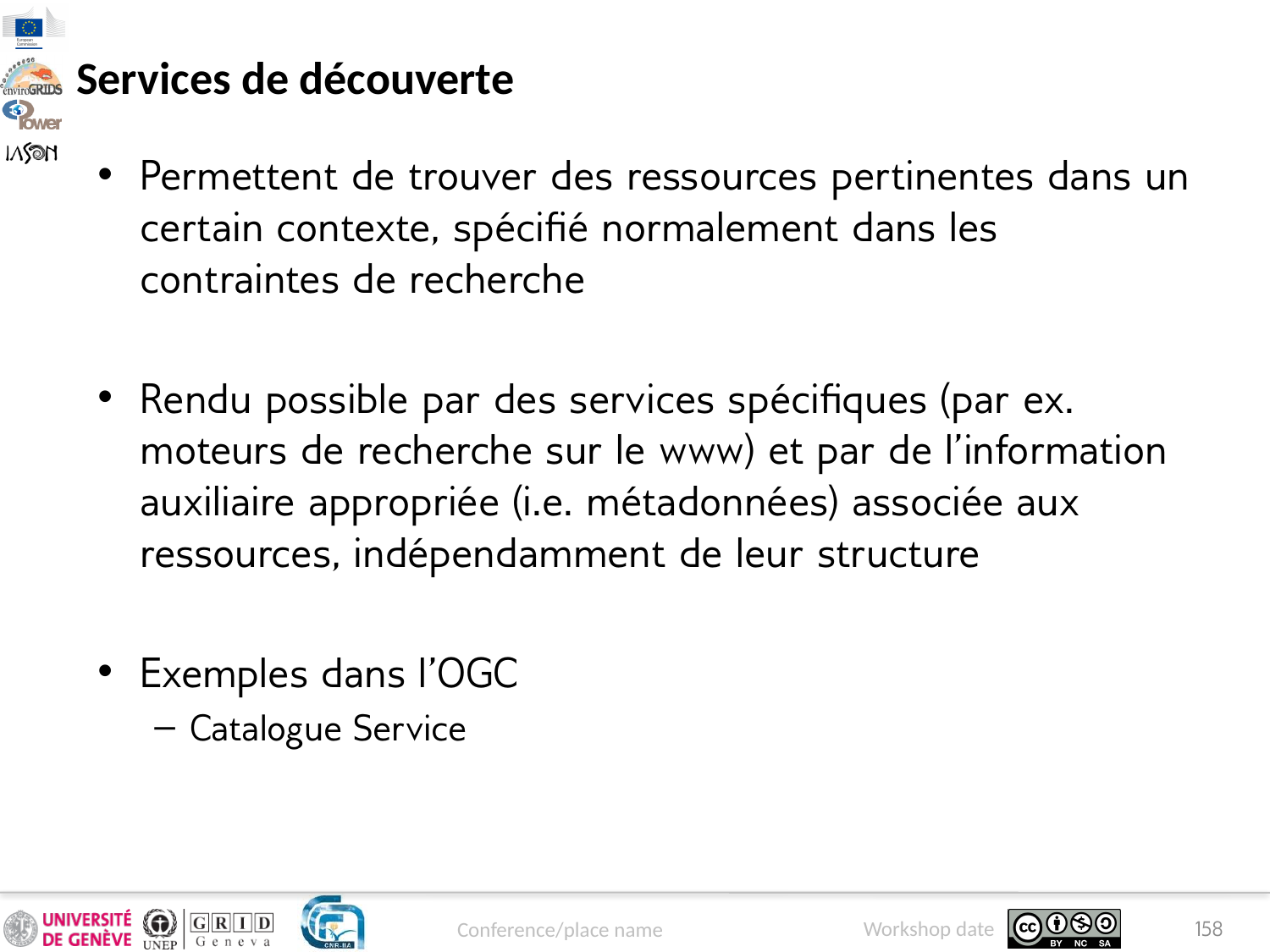

# Services de découverte
Permettent de trouver des ressources pertinentes dans un certain contexte, spécifié normalement dans les contraintes de recherche

Rendu possible par des services spécifiques (par ex.  moteurs de recherche sur le www) et par de l’information auxiliaire appropriée (i.e. métadonnées) associée aux ressources, indépendamment de leur structure

Exemples dans l’OGC
Catalogue Service

158